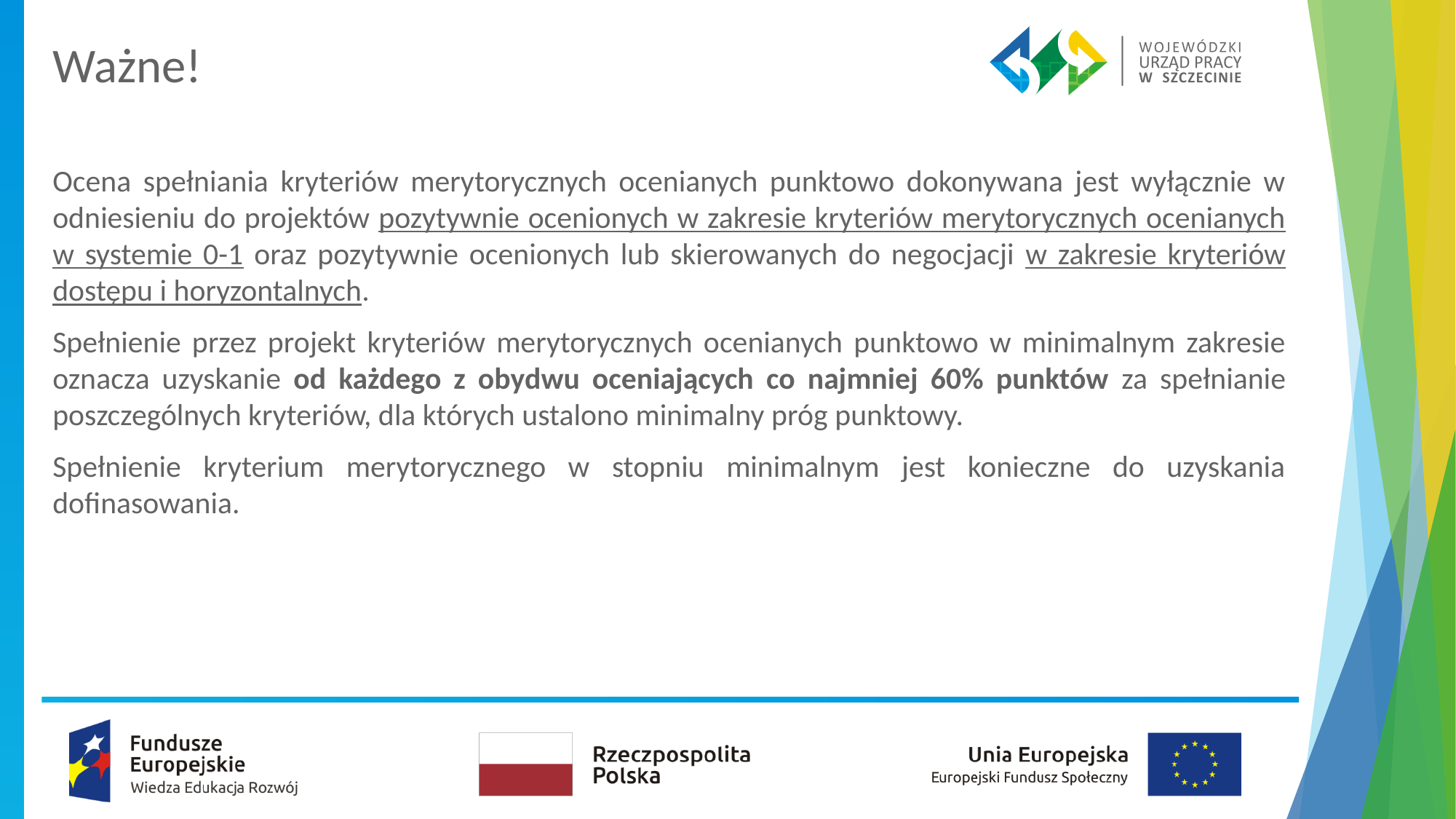

# Ważne!
Ocena spełniania kryteriów merytorycznych ocenianych punktowo dokonywana jest wyłącznie w odniesieniu do projektów pozytywnie ocenionych w zakresie kryteriów merytorycznych ocenianych w systemie 0-1 oraz pozytywnie ocenionych lub skierowanych do negocjacji w zakresie kryteriów dostępu i horyzontalnych.
Spełnienie przez projekt kryteriów merytorycznych ocenianych punktowo w minimalnym zakresie oznacza uzyskanie od każdego z obydwu oceniających co najmniej 60% punktów za spełnianie poszczególnych kryteriów, dla których ustalono minimalny próg punktowy.
Spełnienie kryterium merytorycznego w stopniu minimalnym jest konieczne do uzyskania dofinasowania.